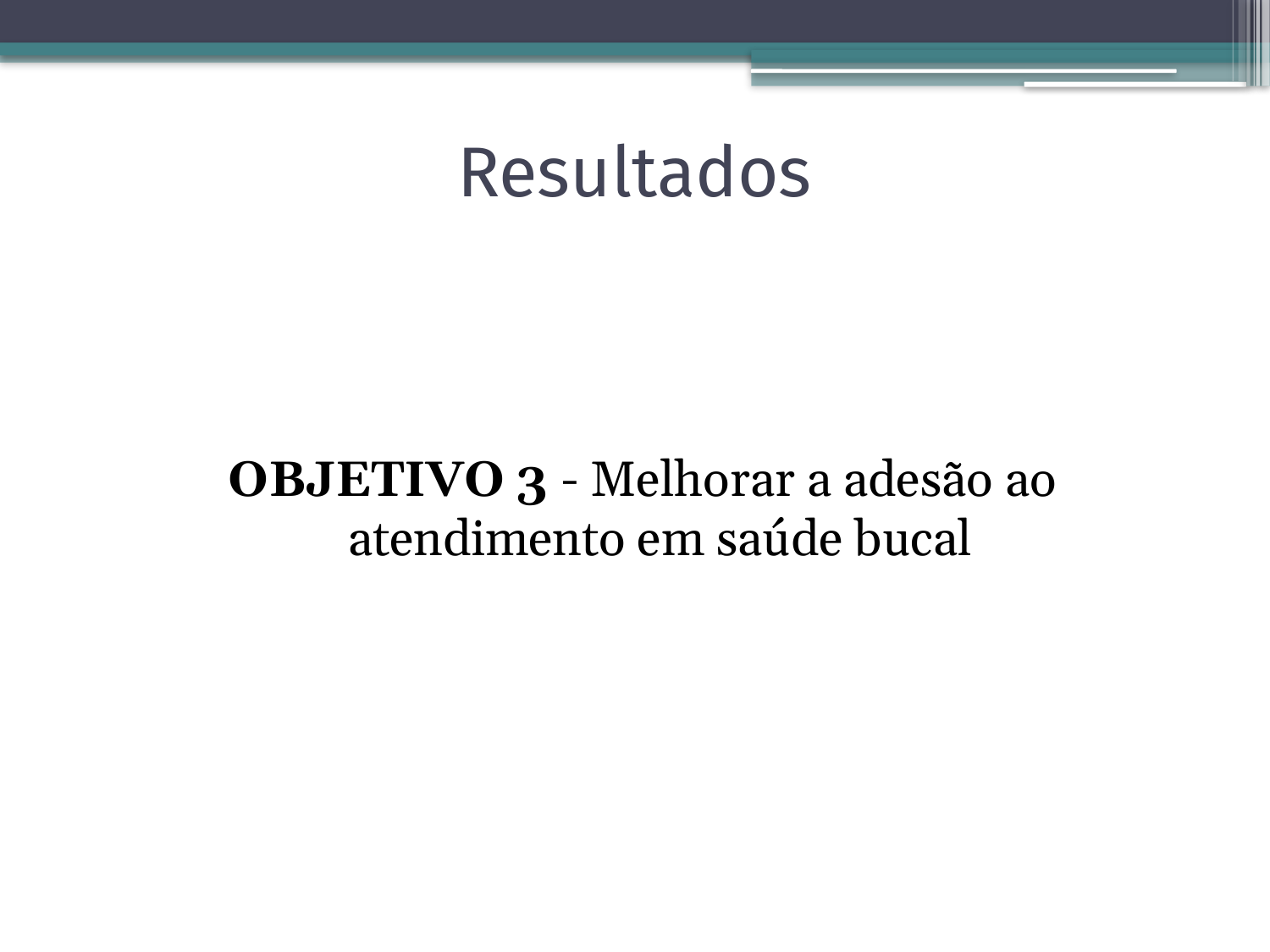

# Resultados

OBJETIVO 3 - Melhorar a adesão ao atendimento em saúde bucal